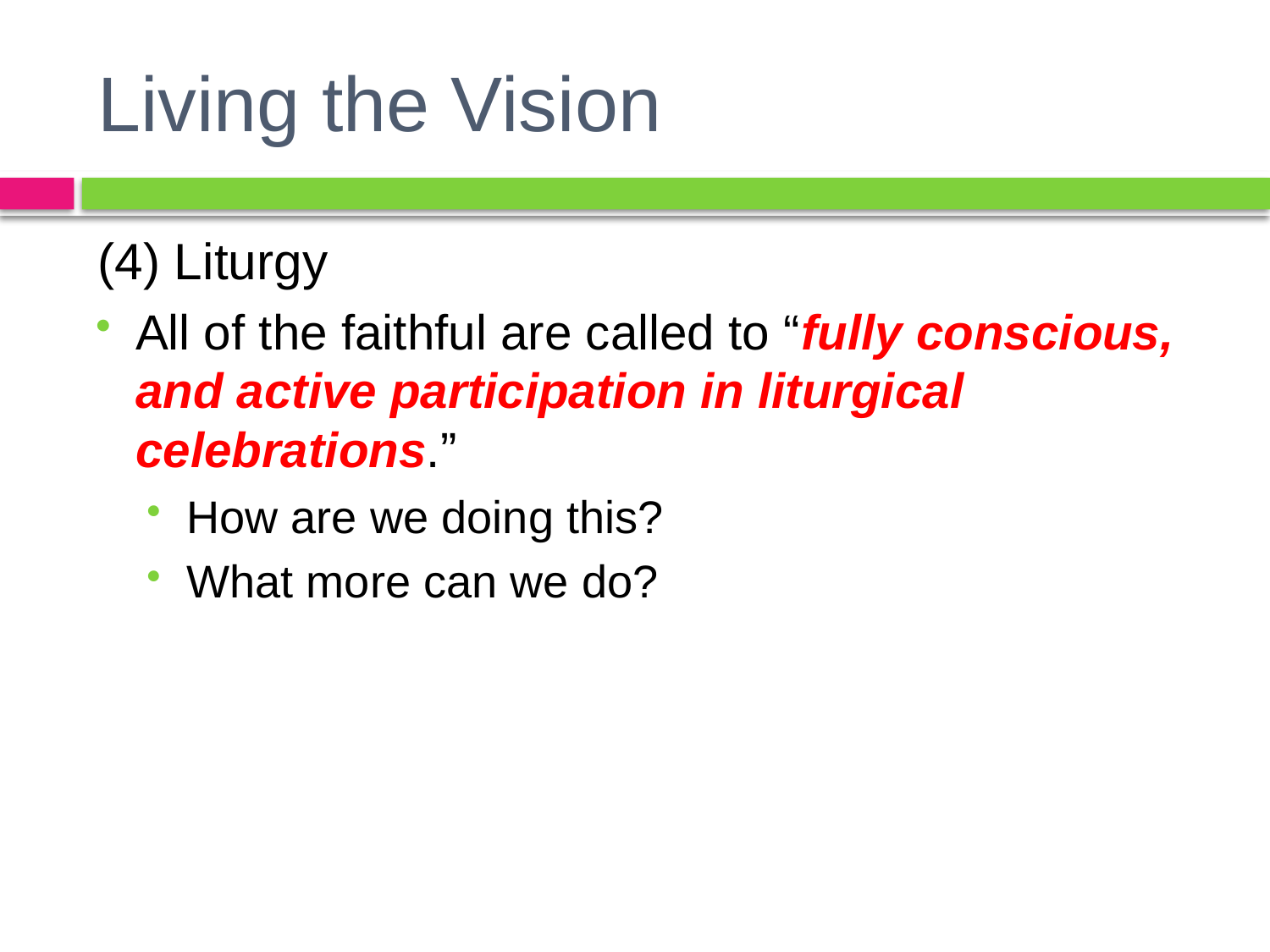

# Living the Vision
(4) Liturgy
All of the faithful are called to “fully conscious, and active participation in liturgical celebrations.”
How are we doing this?
What more can we do?